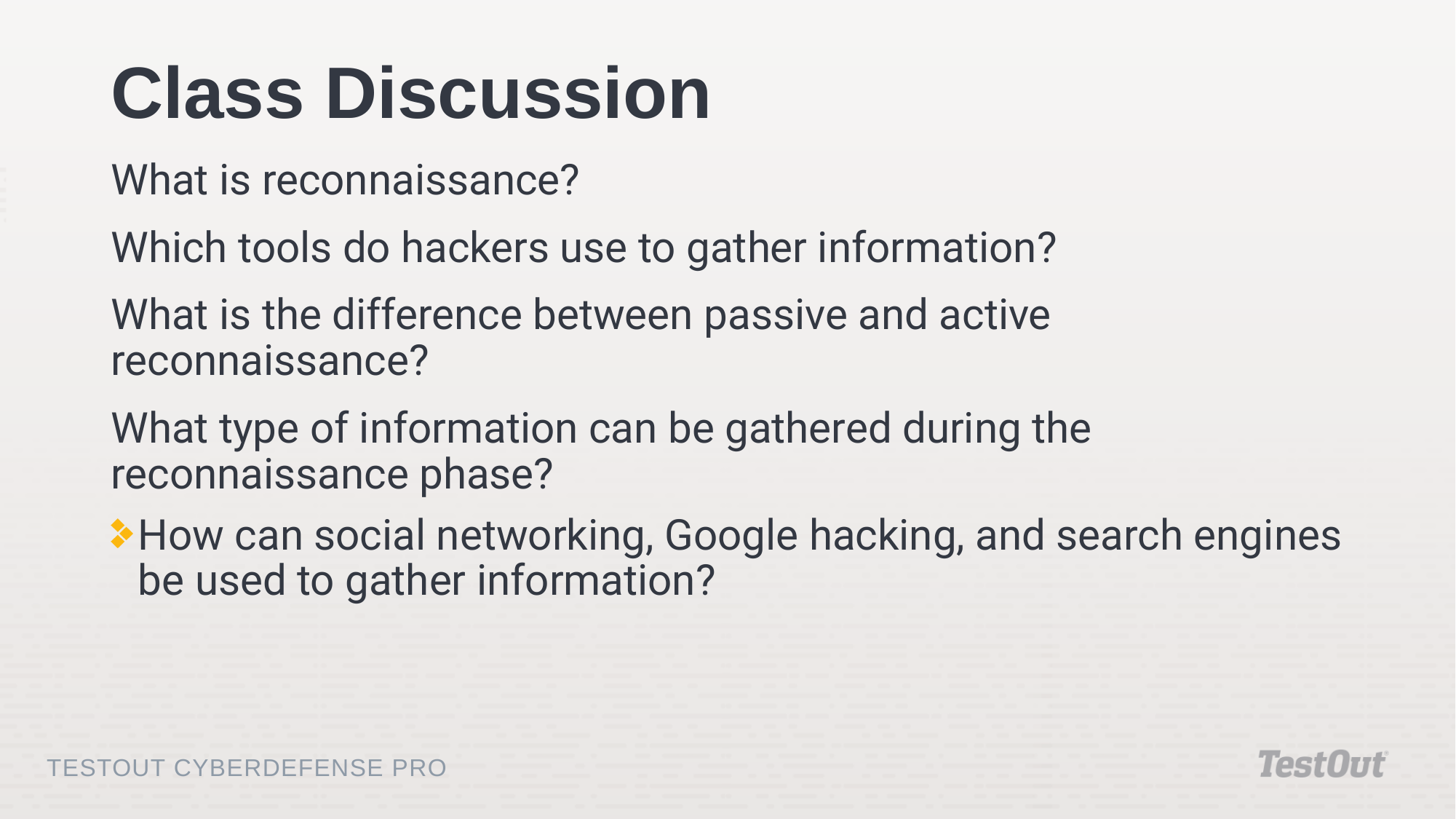

# Class Discussion
What is reconnaissance?
Which tools do hackers use to gather information?
What is the difference between passive and active reconnaissance?
What type of information can be gathered during the reconnaissance phase?
How can social networking, Google hacking, and search engines be used to gather information?
TestOut CyberDefense Pro